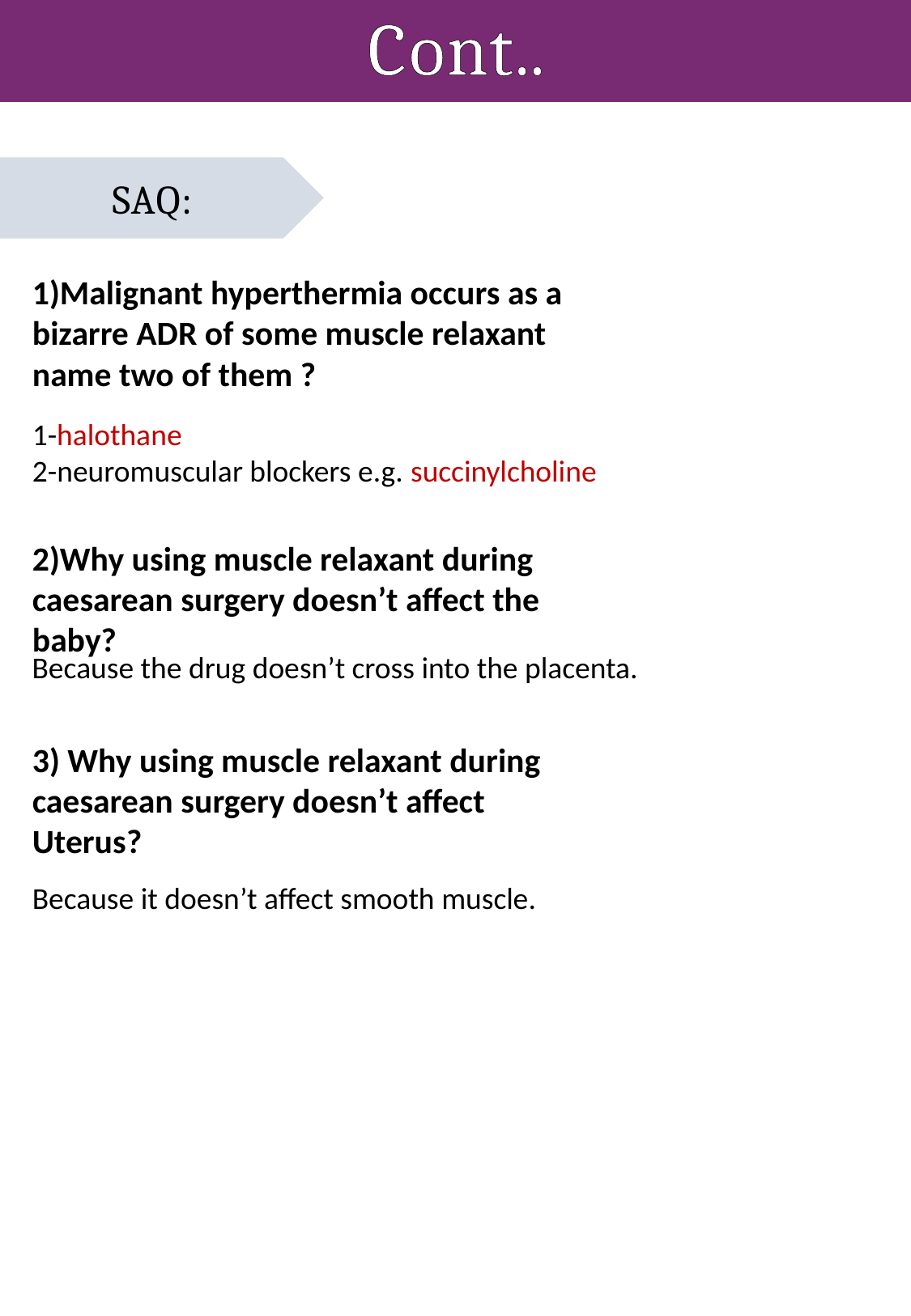

# Cont..
SAQ:
1)Malignant hyperthermia occurs as a bizarre ADR of some muscle relaxant name two of them ?
1-halothane
2-neuromuscular blockers e.g. succinylcholine
2)Why using muscle relaxant during caesarean surgery doesn’t affect the baby?
Because the drug doesn’t cross into the placenta.
3) Why using muscle relaxant during caesarean surgery doesn’t affect Uterus?
Because it doesn’t affect smooth muscle.